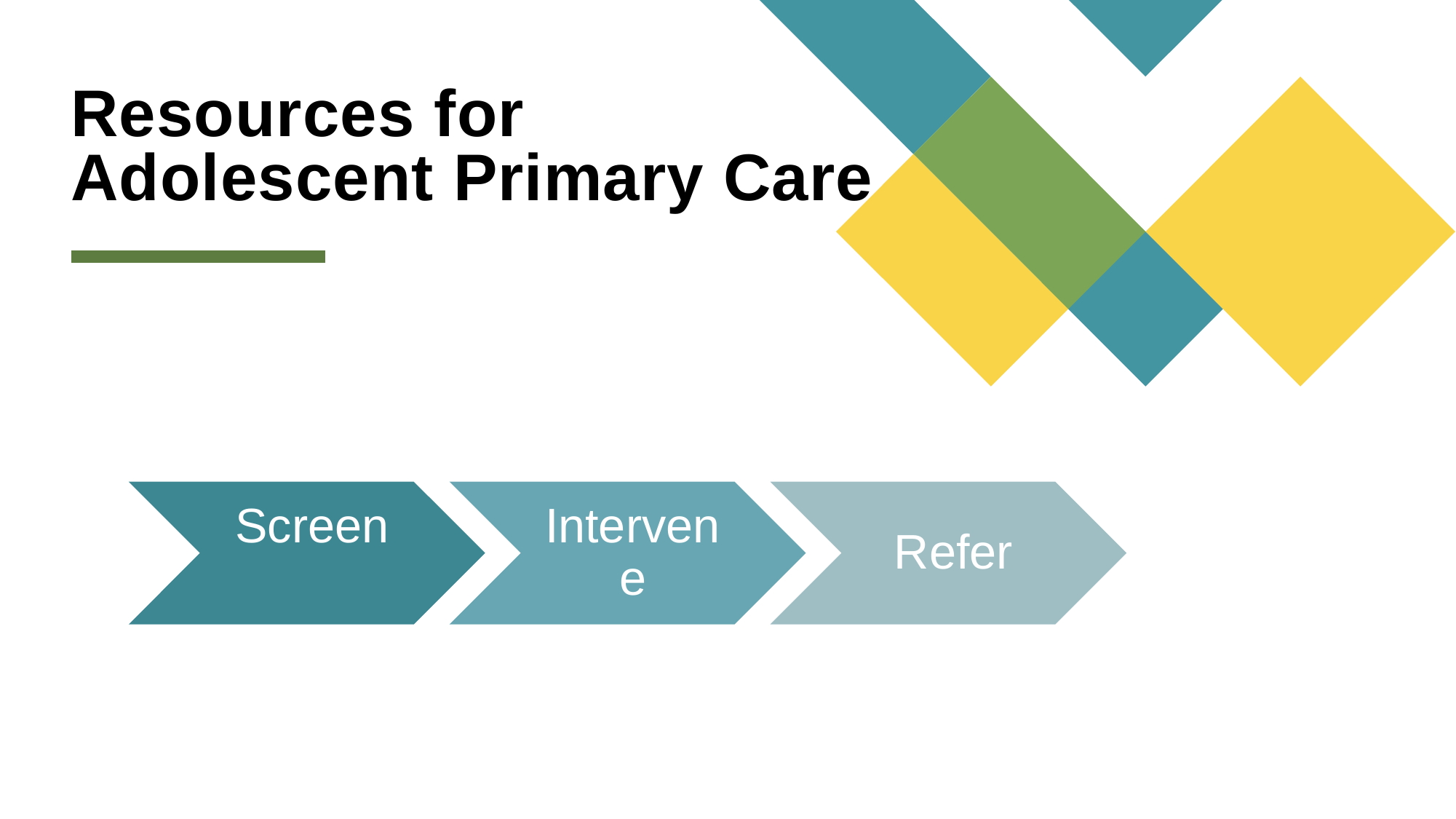

# Resources for Adolescent Primary Care
Screen
Intervene
Refer